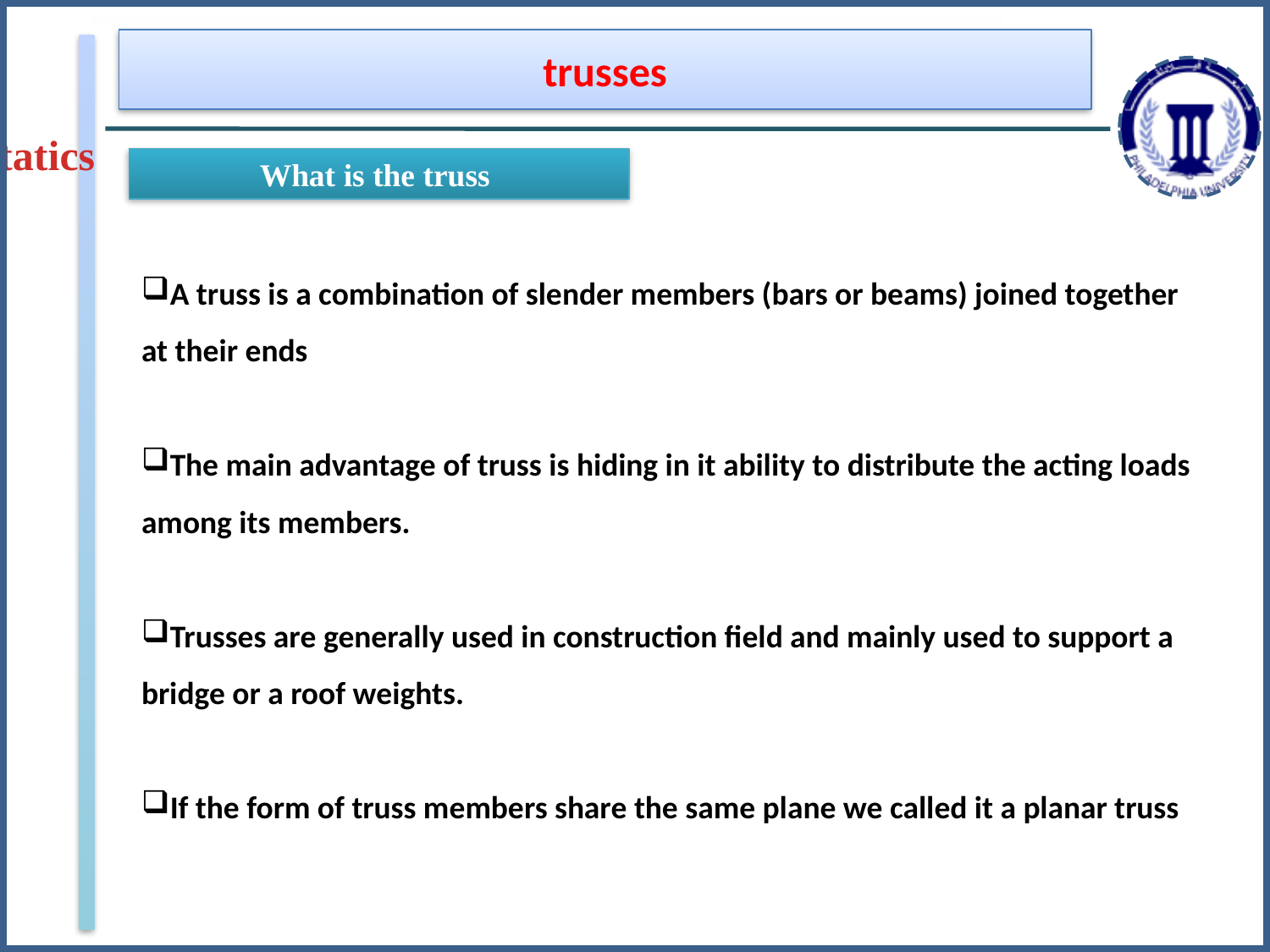

trusses

Statics
What is the truss
A truss is a combination of slender members (bars or beams) joined together at their ends

The main advantage of truss is hiding in it ability to distribute the acting loads among its members.

Trusses are generally used in construction field and mainly used to support a bridge or a roof weights.

If the form of truss members share the same plane we called it a planar truss